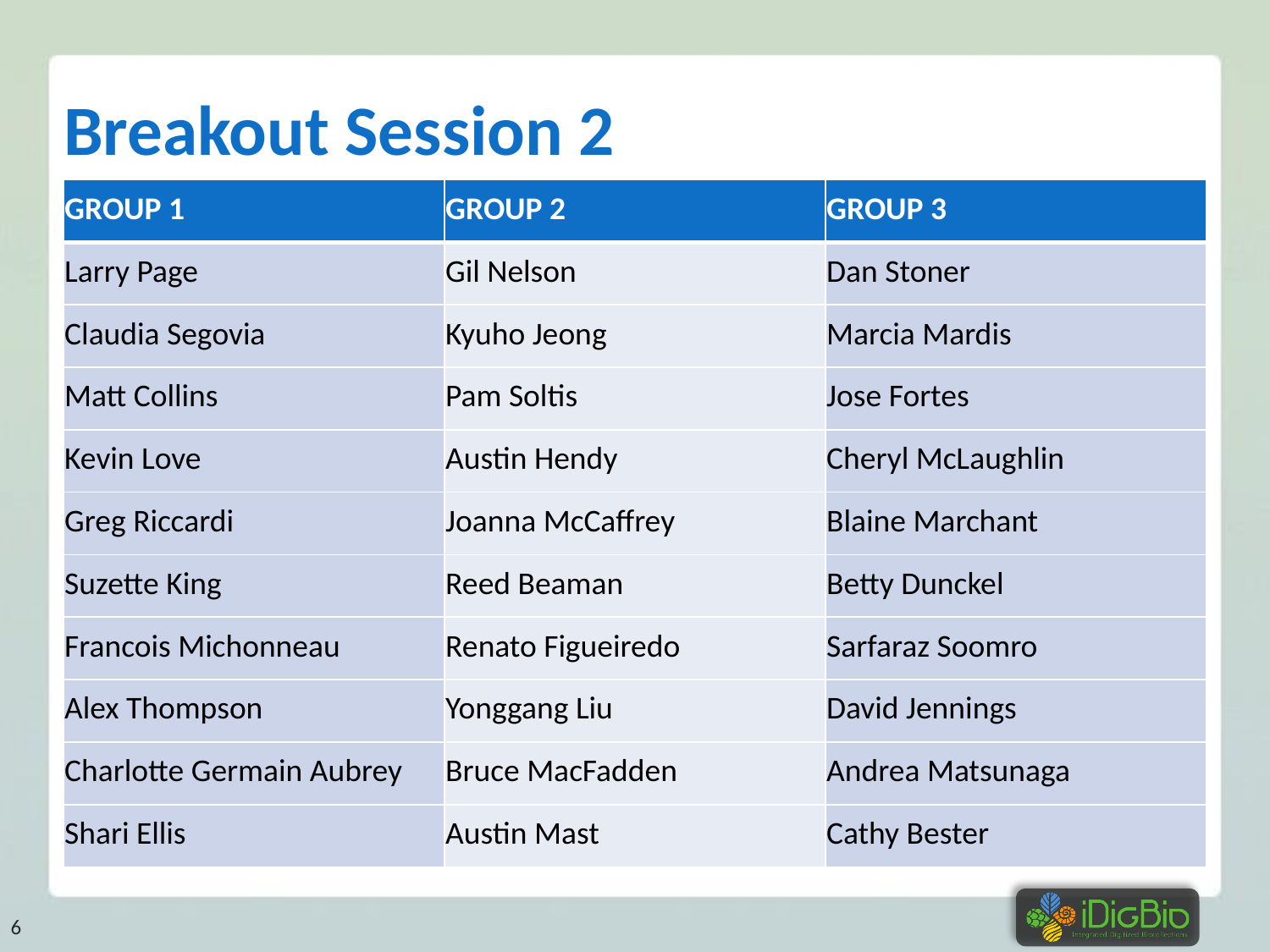

# Breakout Session 2
| GROUP 1 | GROUP 2 | GROUP 3 |
| --- | --- | --- |
| Larry Page | Gil Nelson | Dan Stoner |
| Claudia Segovia | Kyuho Jeong | Marcia Mardis |
| Matt Collins | Pam Soltis | Jose Fortes |
| Kevin Love | Austin Hendy | Cheryl McLaughlin |
| Greg Riccardi | Joanna McCaffrey | Blaine Marchant |
| Suzette King | Reed Beaman | Betty Dunckel |
| Francois Michonneau | Renato Figueiredo | Sarfaraz Soomro |
| Alex Thompson | Yonggang Liu | David Jennings |
| Charlotte Germain Aubrey | Bruce MacFadden | Andrea Matsunaga |
| Shari Ellis | Austin Mast | Cathy Bester |
6